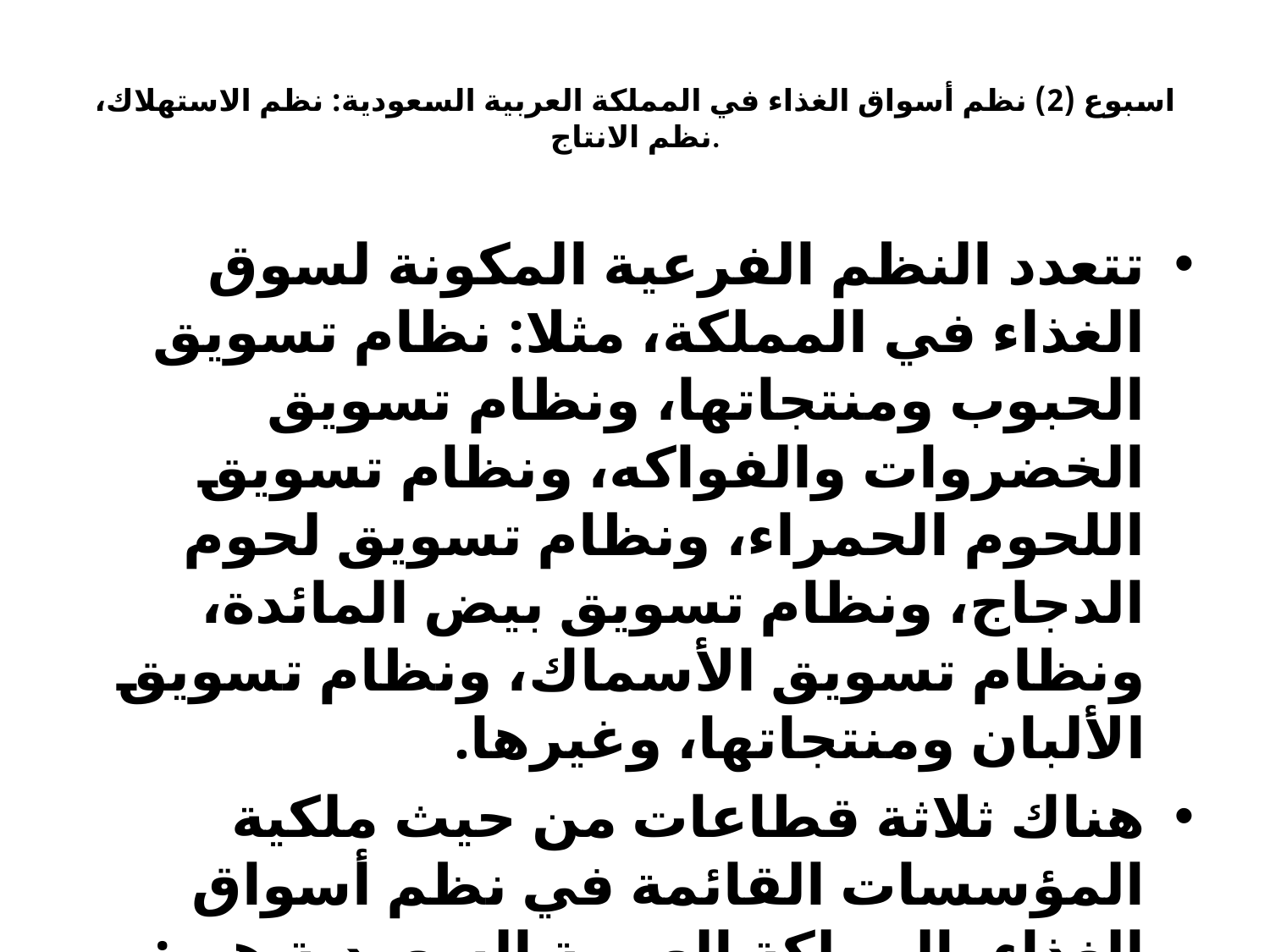

# اسبوع (2) نظم أسواق الغذاء في المملكة العربية السعودية: نظم الاستهلاك، نظم الانتاج.
تتعدد النظم الفرعية المكونة لسوق الغذاء في المملكة، مثلا: نظام تسويق الحبوب ومنتجاتها، ونظام تسويق الخضروات والفواكه، ونظام تسويق اللحوم الحمراء، ونظام تسويق لحوم الدجاج، ونظام تسويق بيض المائدة، ونظام تسويق الأسماك، ونظام تسويق الألبان ومنتجاتها، وغيرها.
هناك ثلاثة قطاعات من حيث ملكية المؤسسات القائمة في نظم أسواق الغذاء بالمملكة العربية السعودية هي: القطاع الحكومي، والقطاع الخاص، والقطاع التعاوني.